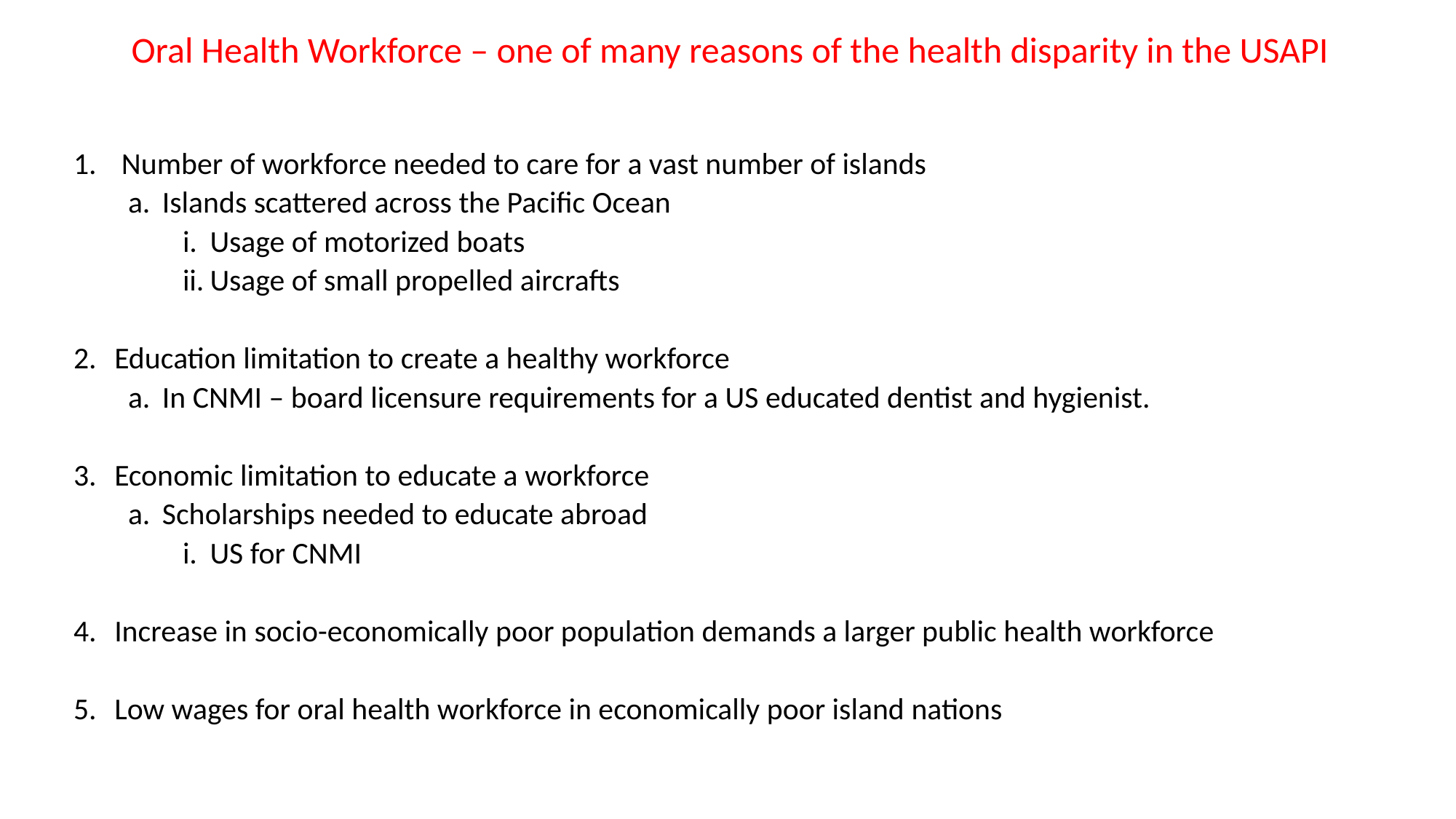

Oral Health Workforce – one of many reasons of the health disparity in the USAPI

 Number of workforce needed to care for a vast number of islands
Islands scattered across the Pacific Ocean
Usage of motorized boats
Usage of small propelled aircrafts

Education limitation to create a healthy workforce
In CNMI – board licensure requirements for a US educated dentist and hygienist.

Economic limitation to educate a workforce
Scholarships needed to educate abroad
US for CNMI

Increase in socio-economically poor population demands a larger public health workforce

Low wages for oral health workforce in economically poor island nations